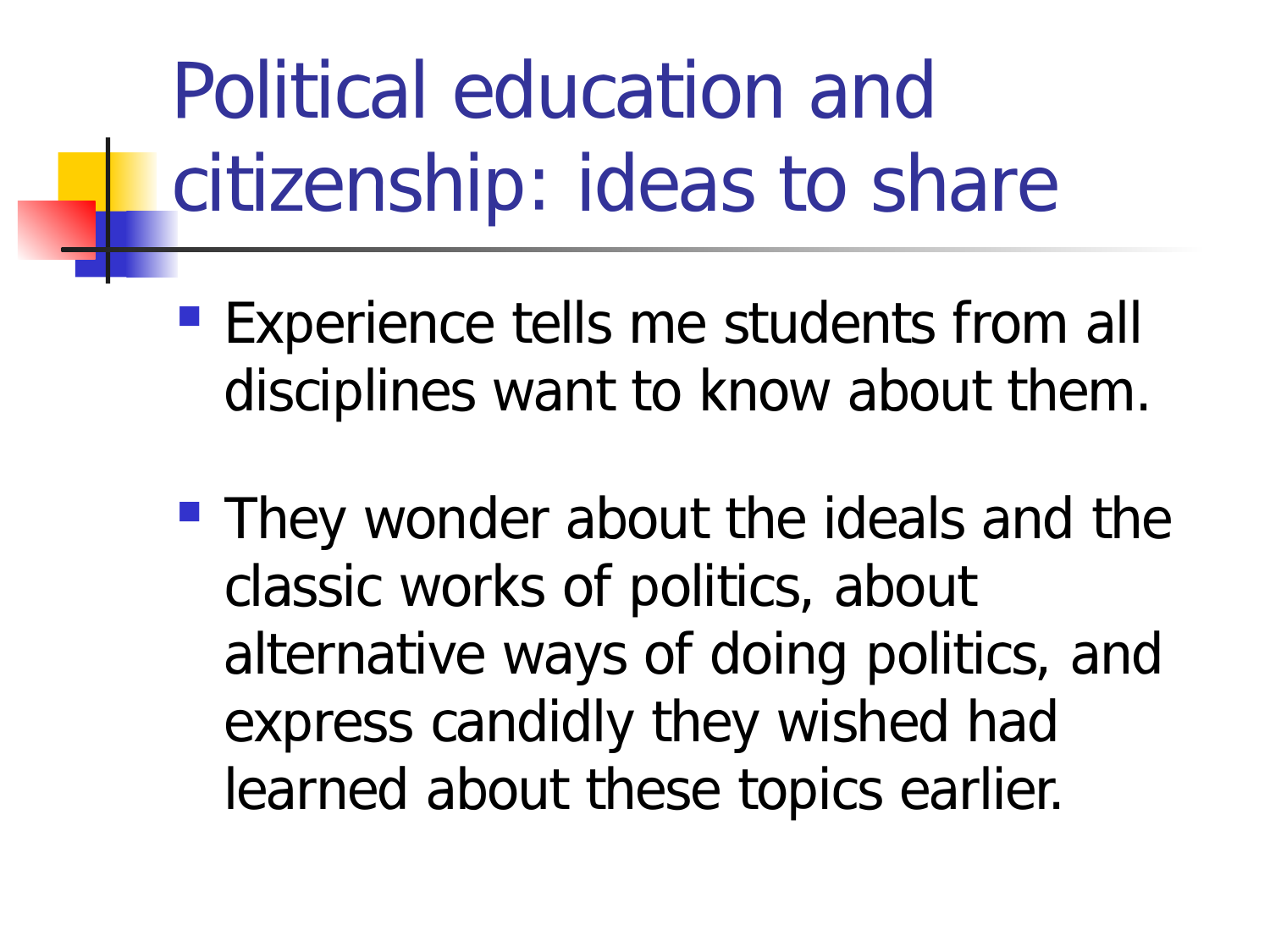

# Political education and citizenship: ideas to share
Experience tells me students from all disciplines want to know about them.

They wonder about the ideals and the classic works of politics, about alternative ways of doing politics, and express candidly they wished had learned about these topics earlier.